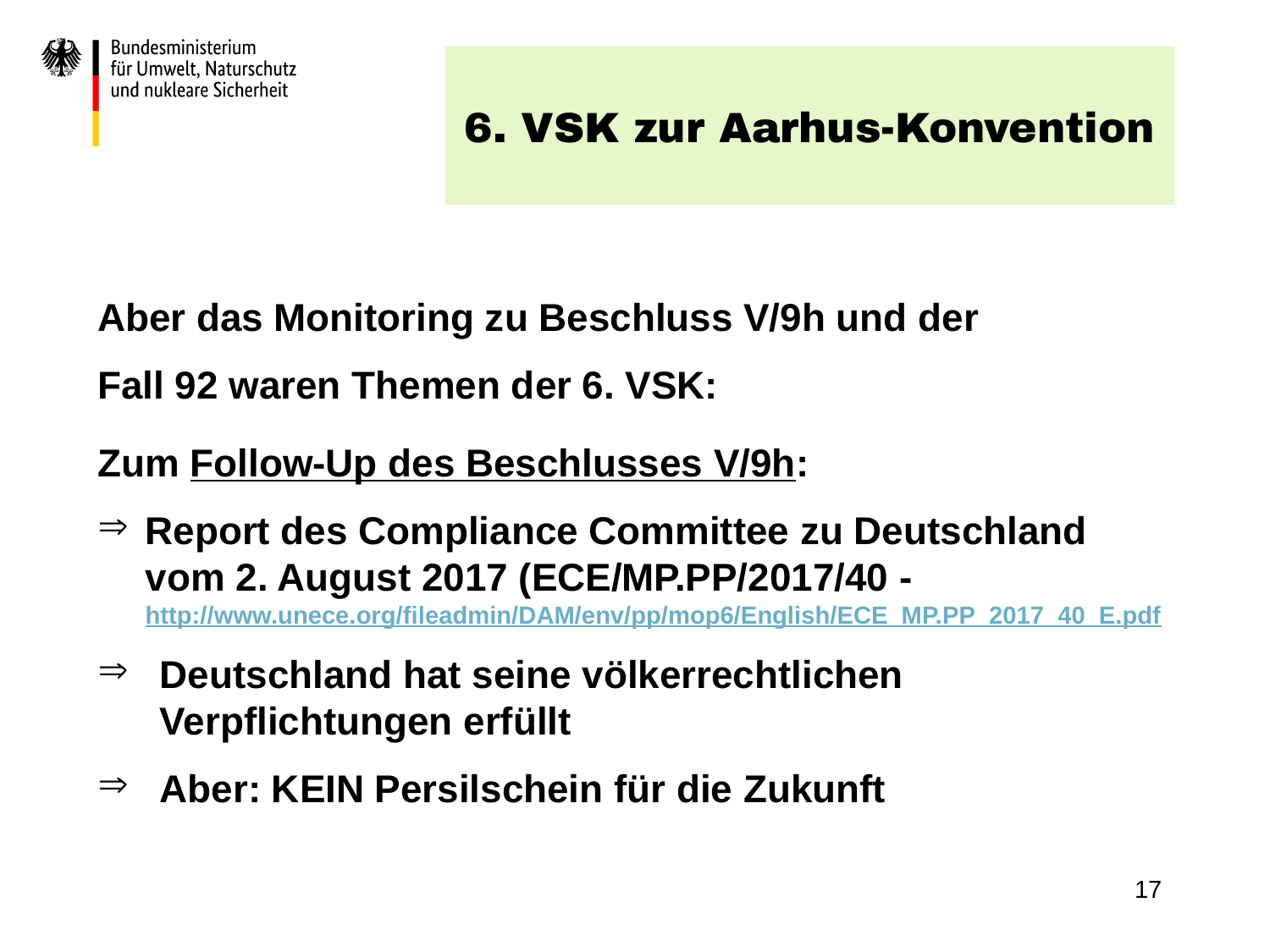

# 6. VSK zur Aarhus-Konvention
Aber das Monitoring zu Beschluss V/9h und der
Fall 92 waren Themen der 6. VSK:
Zum Follow-Up des Beschlusses V/9h:
Report des Compliance Committee zu Deutschland vom 2. August 2017 (ECE/MP.PP/2017/40 -
http://www.unece.org/fileadmin/DAM/env/pp/mop6/English/ECE_MP.PP_2017_40_E.pdf
Deutschland hat seine völkerrechtlichen Verpflichtungen erfüllt
Aber: KEIN Persilschein für die Zukunft

17